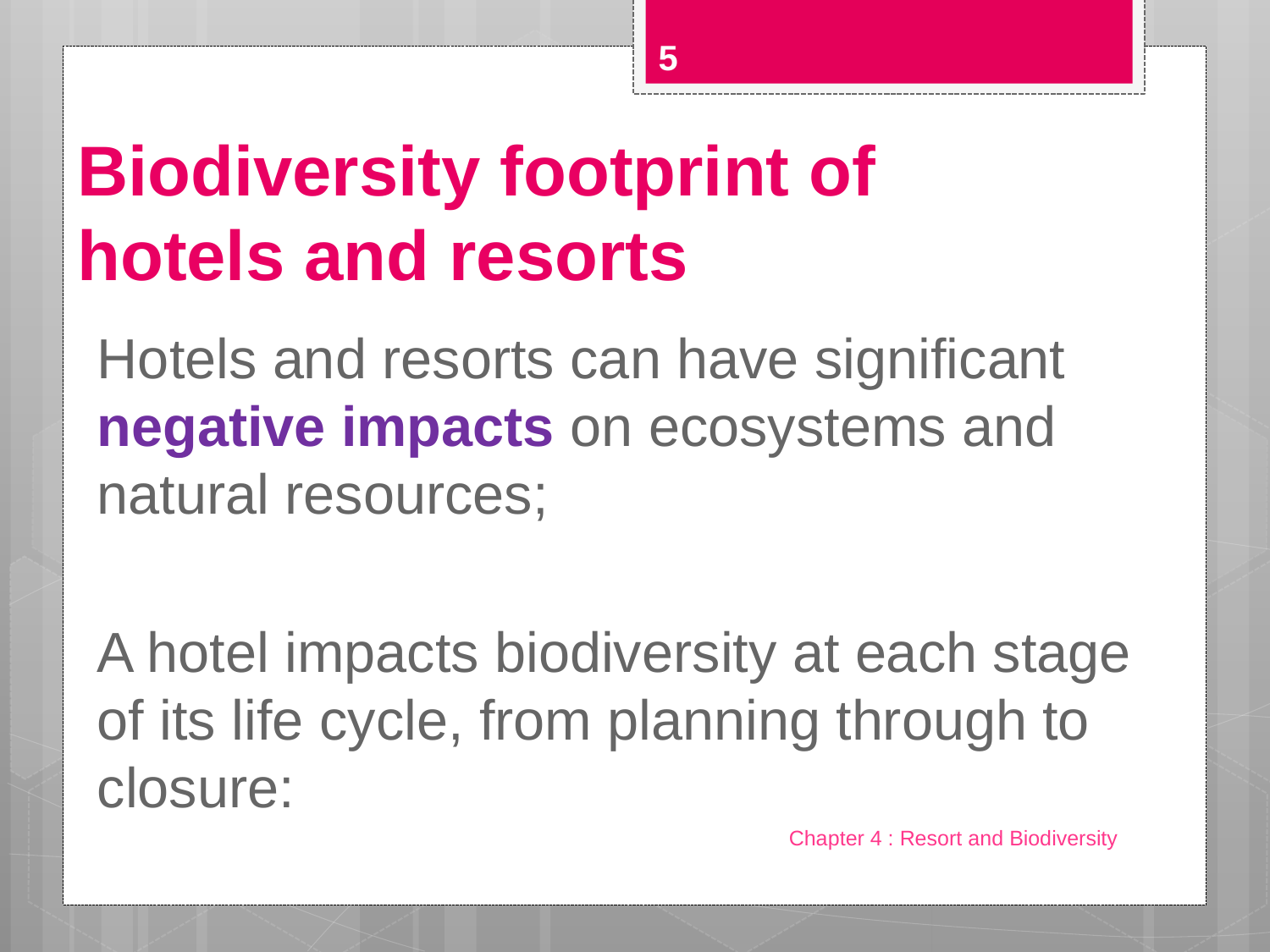

5
# Biodiversity footprint of hotels and resorts
Hotels and resorts can have significant negative impacts on ecosystems and natural resources;

A hotel impacts biodiversity at each stage of its life cycle, from planning through to closure:

Chapter 4 : Resort and Biodiversity